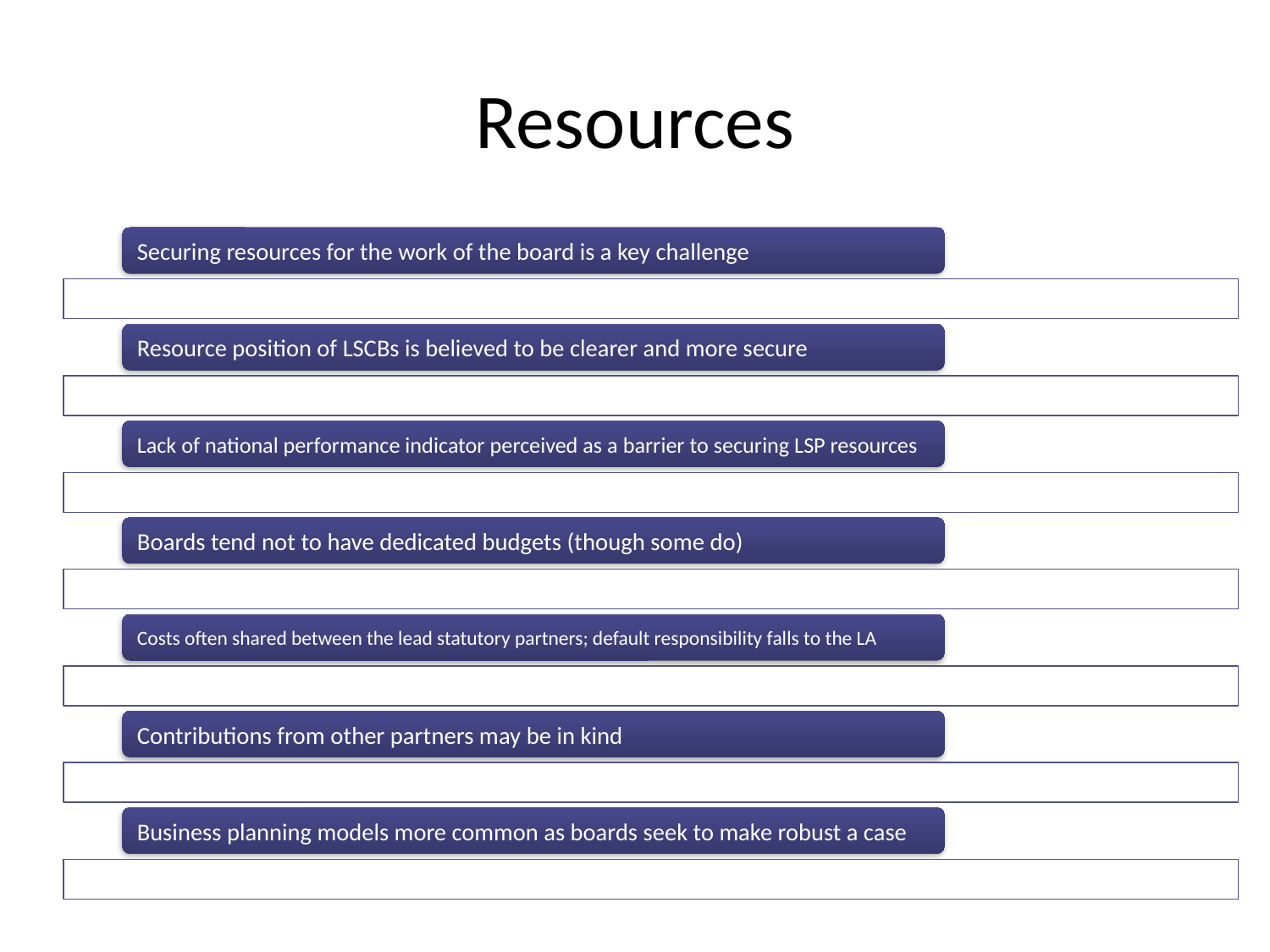

# Resources
Securing resources for the work of the board is a key challenge
Resource position of LSCBs is believed to be clearer and more secure
Lack of national performance indicator perceived as a barrier to securing LSP resources
Boards tend not to have dedicated budgets (though some do)
Costs often shared between the lead statutory partners; default responsibility falls to the LA
Contributions from other partners may be in kind
Business planning models more common as boards seek to make robust a case